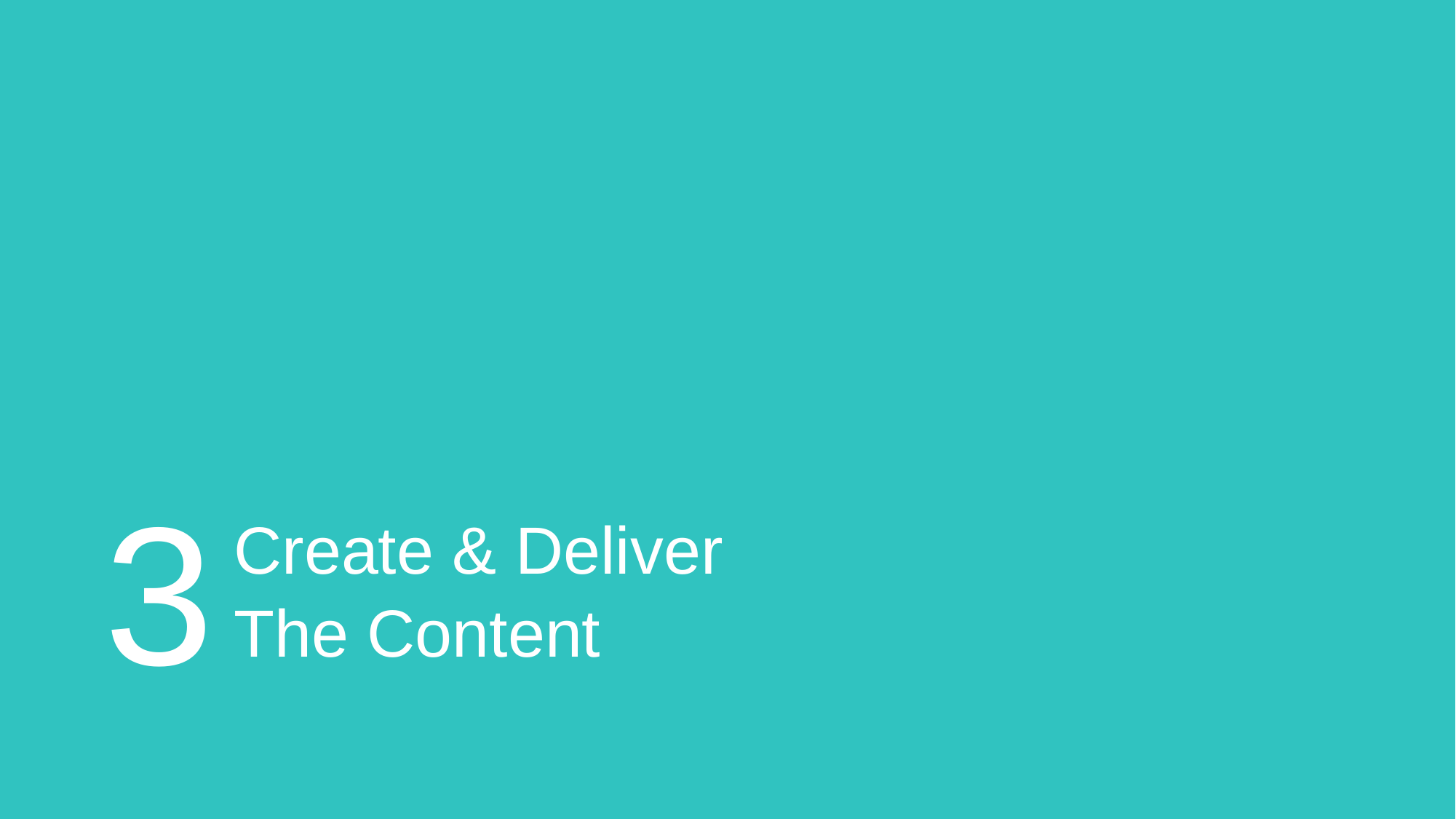

# 3
Create & Deliver
The Content